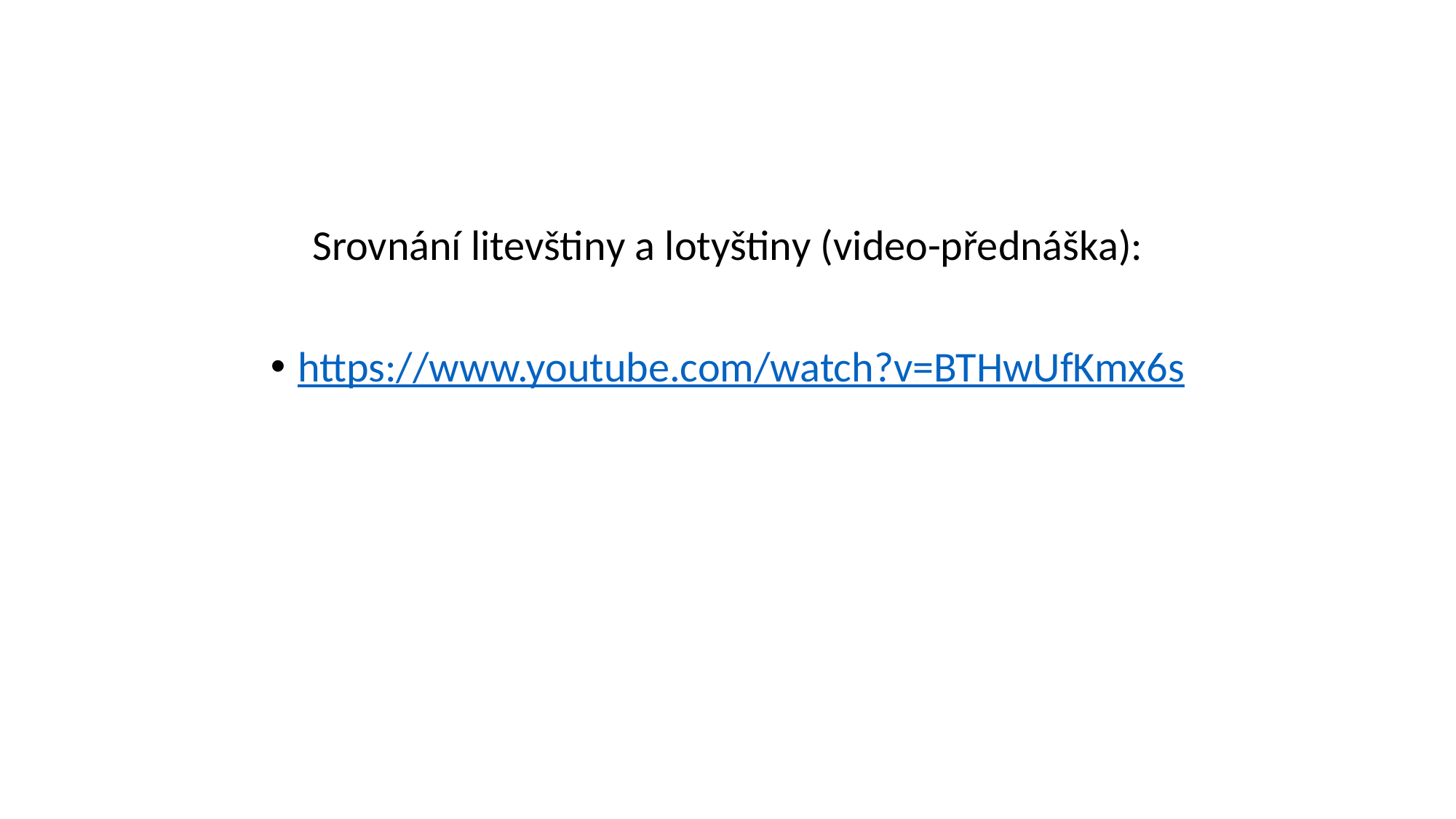

#
Srovnání litevštiny a lotyštiny (video-přednáška):

https://www.youtube.com/watch?v=BTHwUfKmx6s